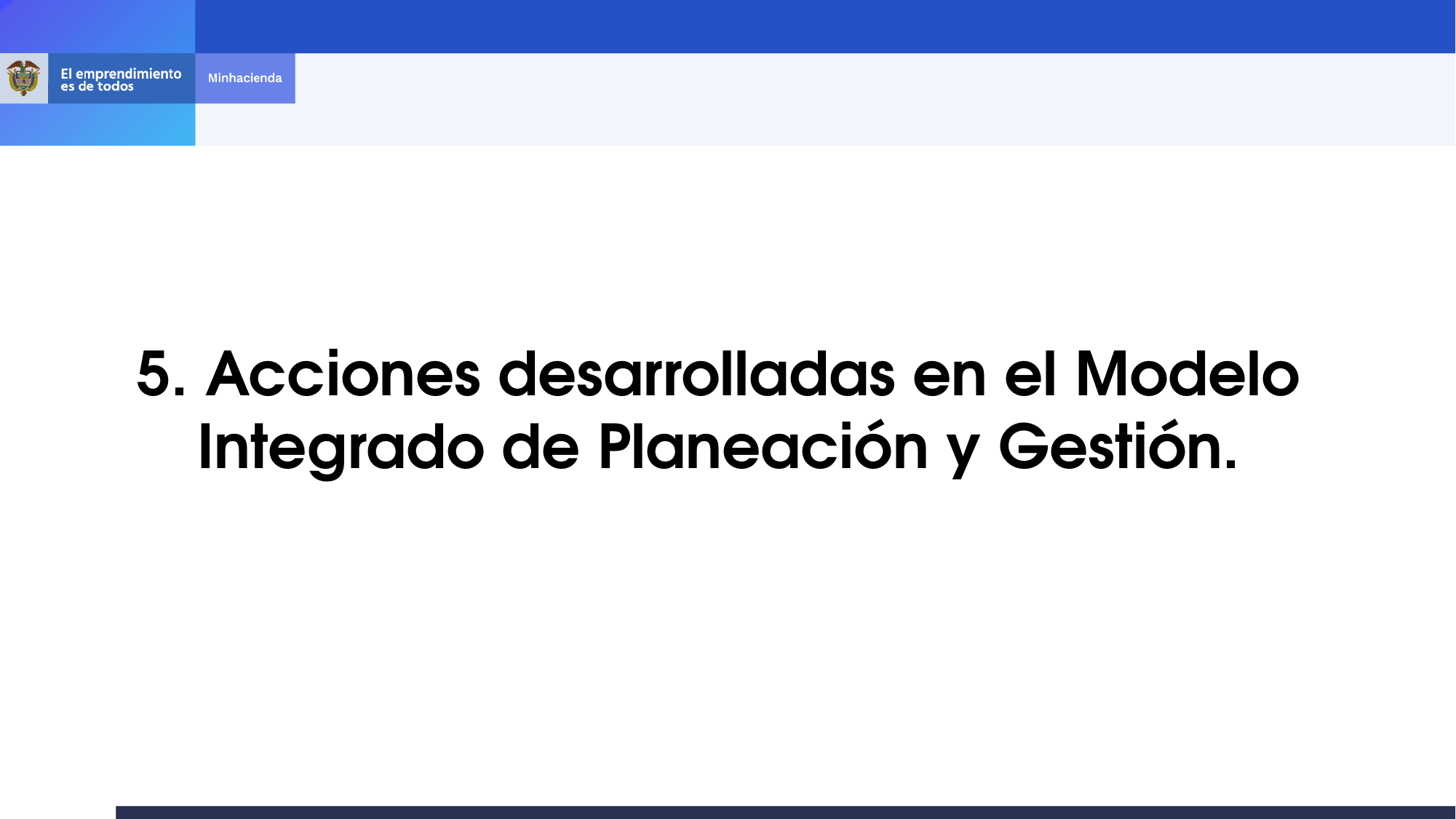

5. Acciones desarrolladas en el Modelo Integrado de Planeación y Gestión.